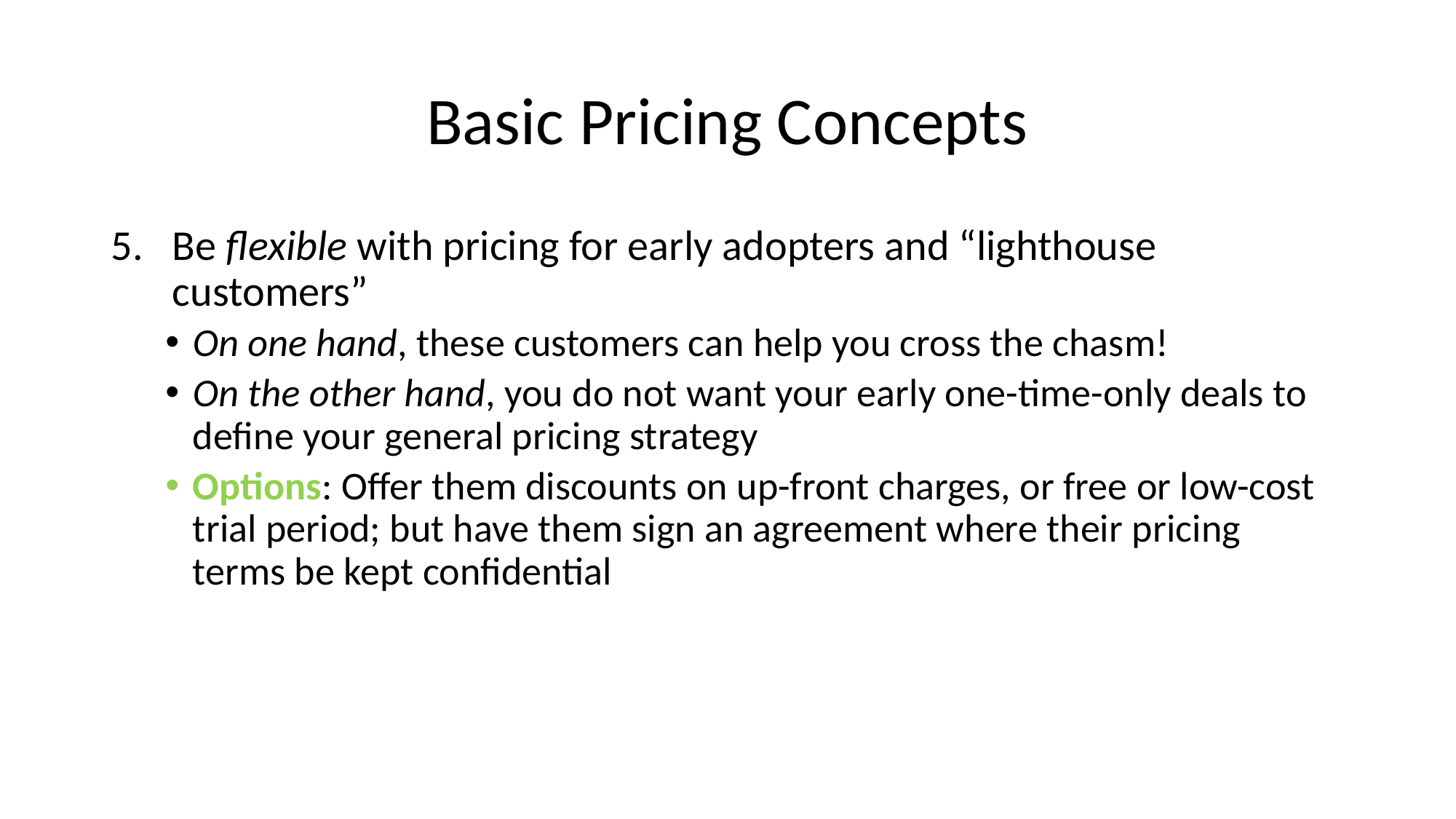

# Basic Pricing Concepts
Be flexible with pricing for early adopters and “lighthouse customers”
On one hand, these customers can help you cross the chasm!
On the other hand, you do not want your early one-time-only deals to define your general pricing strategy
Options: Offer them discounts on up-front charges, or free or low-cost trial period; but have them sign an agreement where their pricing terms be kept confidential